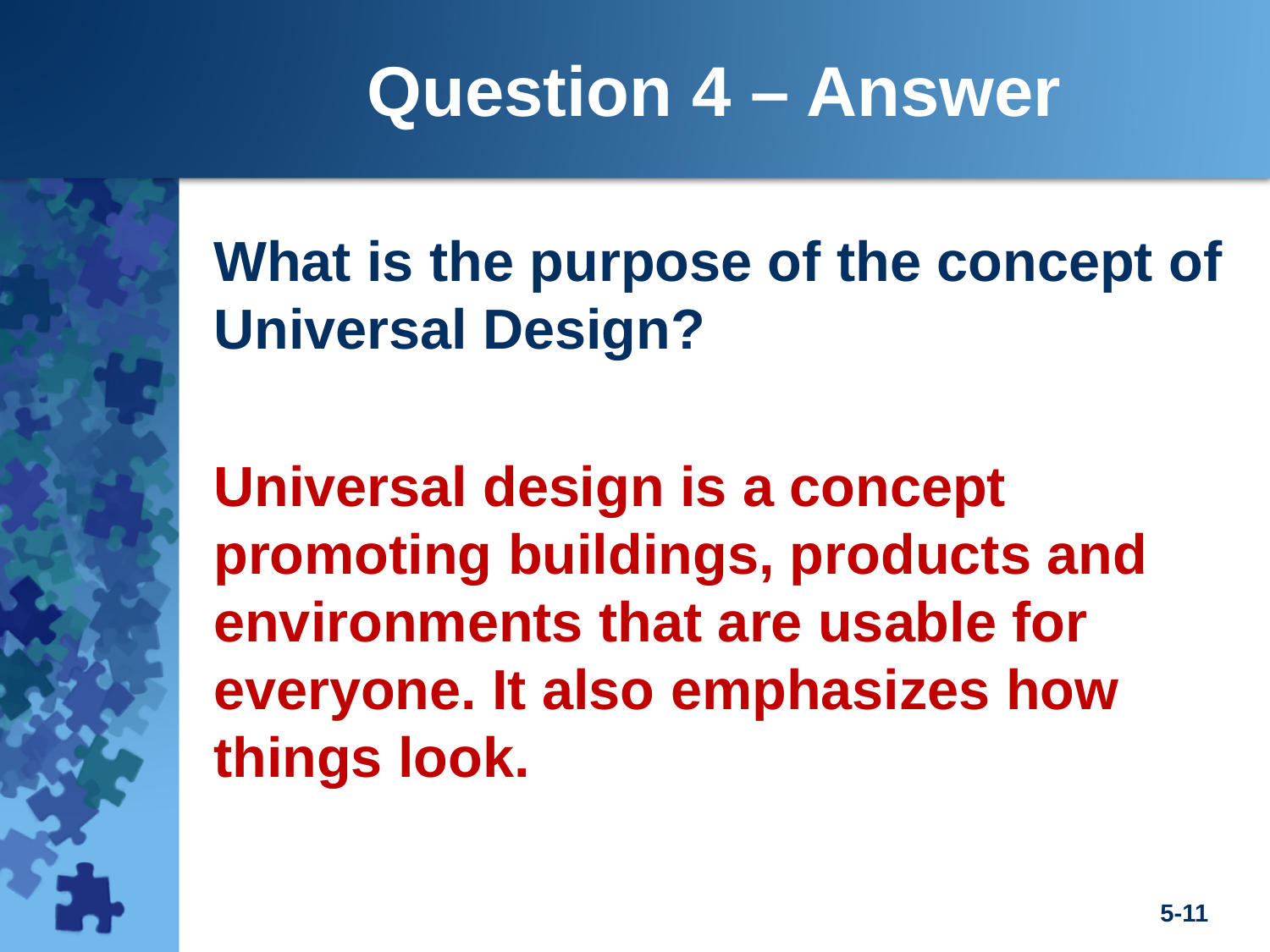

Question 4 – Answer
What is the purpose of the concept of Universal Design?

Universal design is a concept promoting buildings, products and environments that are usable for everyone. It also emphasizes how things look.

5-11